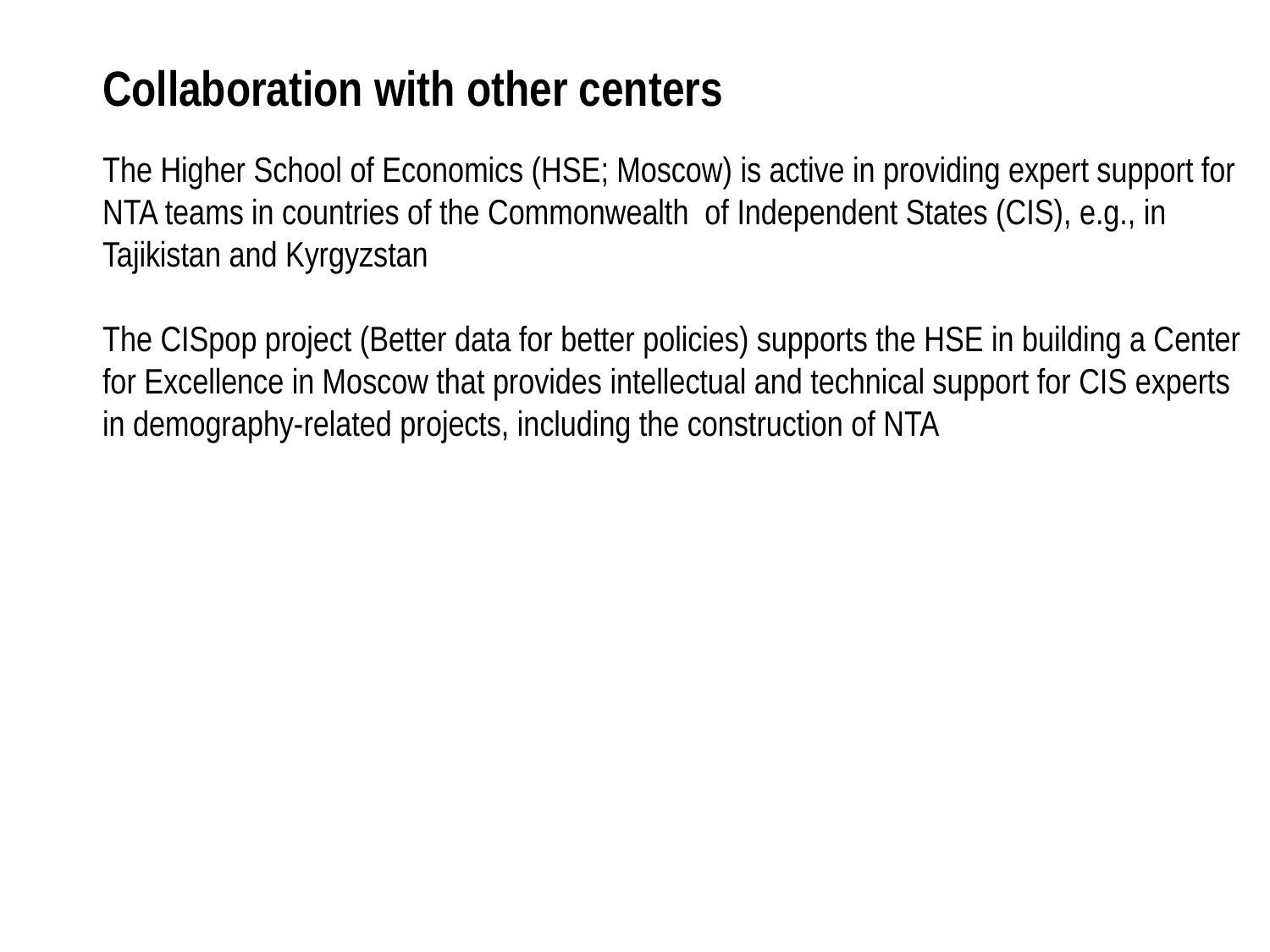

Collaboration with other centers
The Higher School of Economics (HSE; Moscow) is active in providing expert support for NTA teams in countries of the Commonwealth  of Independent States (CIS), e.g., in Tajikistan and Kyrgyzstan

The CISpop project (Better data for better policies) supports the HSE in building a Center for Excellence in Moscow that provides intellectual and technical support for CIS experts in demography-related projects, including the construction of NTA